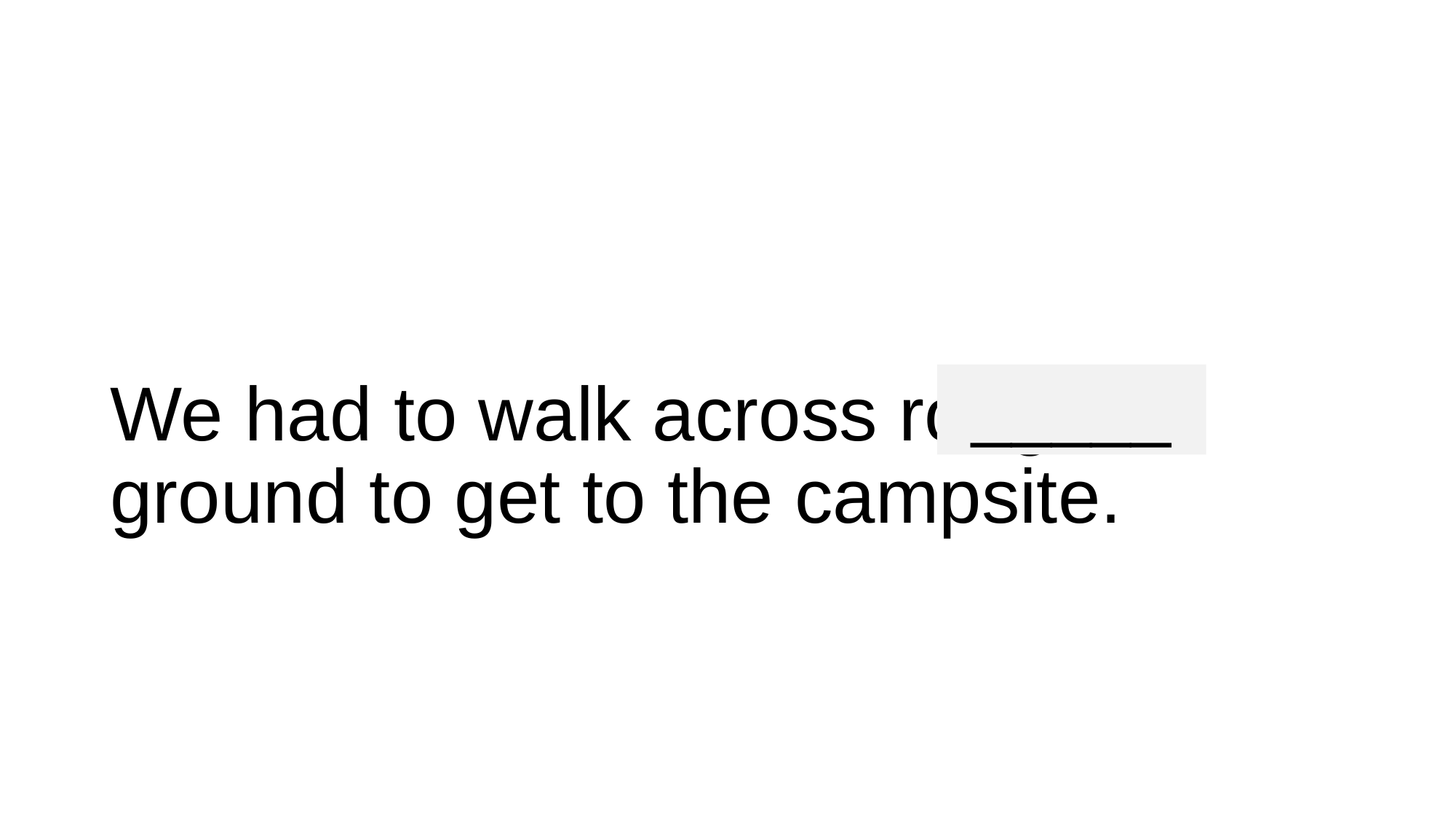

_____
# We had to walk across rough ground to get to the campsite.